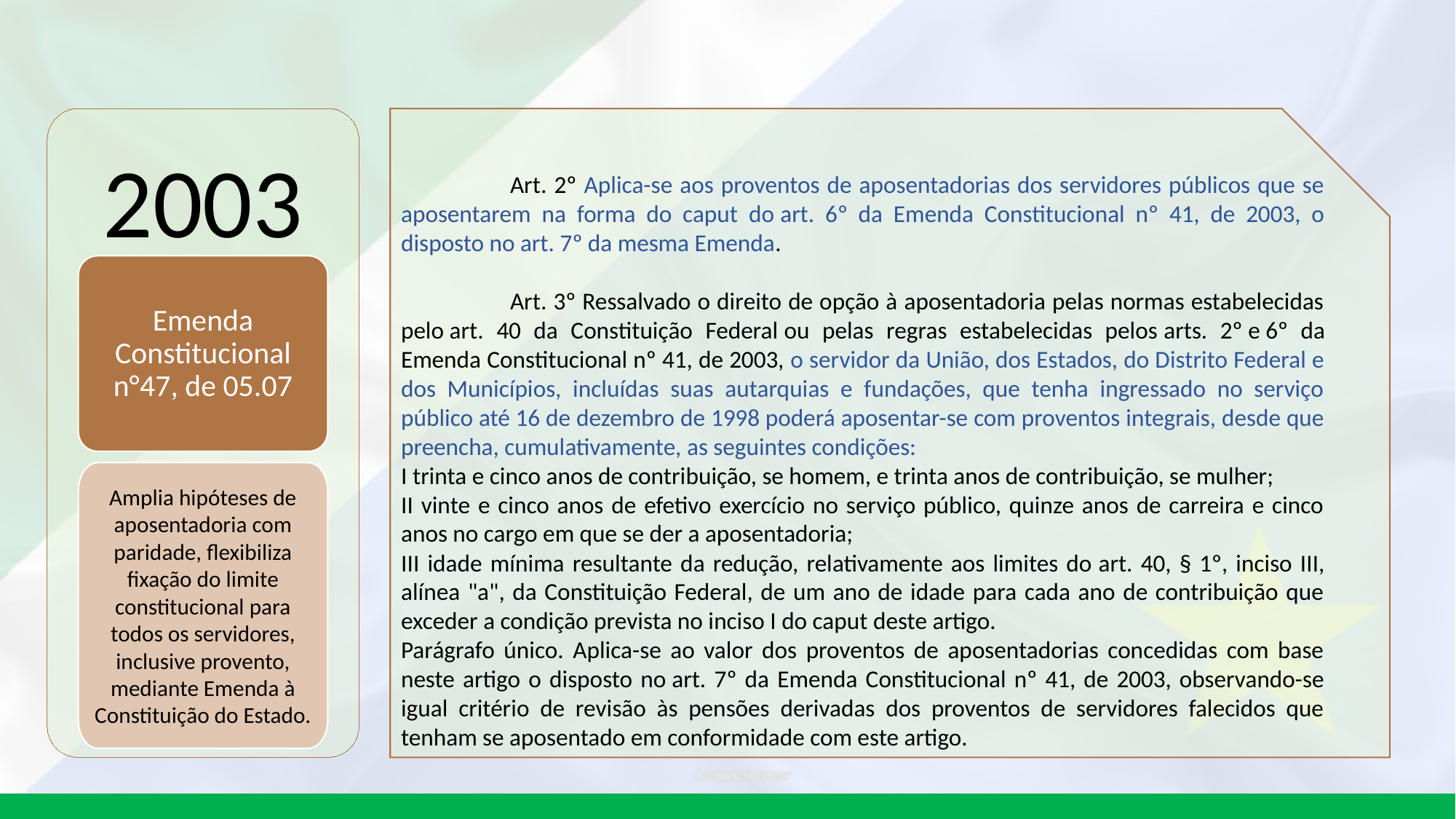

2003
	Art. 2º Aplica-se aos proventos de aposentadorias dos servidores públicos que se aposentarem na forma do caput do art. 6º da Emenda Constitucional nº 41, de 2003, o disposto no art. 7º da mesma Emenda.

	Art. 3º Ressalvado o direito de opção à aposentadoria pelas normas estabelecidas pelo art. 40 da Constituição Federal ou pelas regras estabelecidas pelos arts. 2º e 6º da Emenda Constitucional nº 41, de 2003, o servidor da União, dos Estados, do Distrito Federal e dos Municípios, incluídas suas autarquias e fundações, que tenha ingressado no serviço público até 16 de dezembro de 1998 poderá aposentar-se com proventos integrais, desde que preencha, cumulativamente, as seguintes condições:
I trinta e cinco anos de contribuição, se homem, e trinta anos de contribuição, se mulher;
II vinte e cinco anos de efetivo exercício no serviço público, quinze anos de carreira e cinco anos no cargo em que se der a aposentadoria;
III idade mínima resultante da redução, relativamente aos limites do art. 40, § 1º, inciso III, alínea "a", da Constituição Federal, de um ano de idade para cada ano de contribuição que exceder a condição prevista no inciso I do caput deste artigo.
Parágrafo único. Aplica-se ao valor dos proventos de aposentadorias concedidas com base neste artigo o disposto no art. 7º da Emenda Constitucional nº 41, de 2003, observando-se igual critério de revisão às pensões derivadas dos proventos de servidores falecidos que tenham se aposentado em conformidade com este artigo.
Emenda Constitucional n°47, de 05.07
Amplia hipóteses de aposentadoria com paridade, flexibiliza fixação do limite constitucional para todos os servidores, inclusive provento, mediante Emenda à Constituição do Estado.